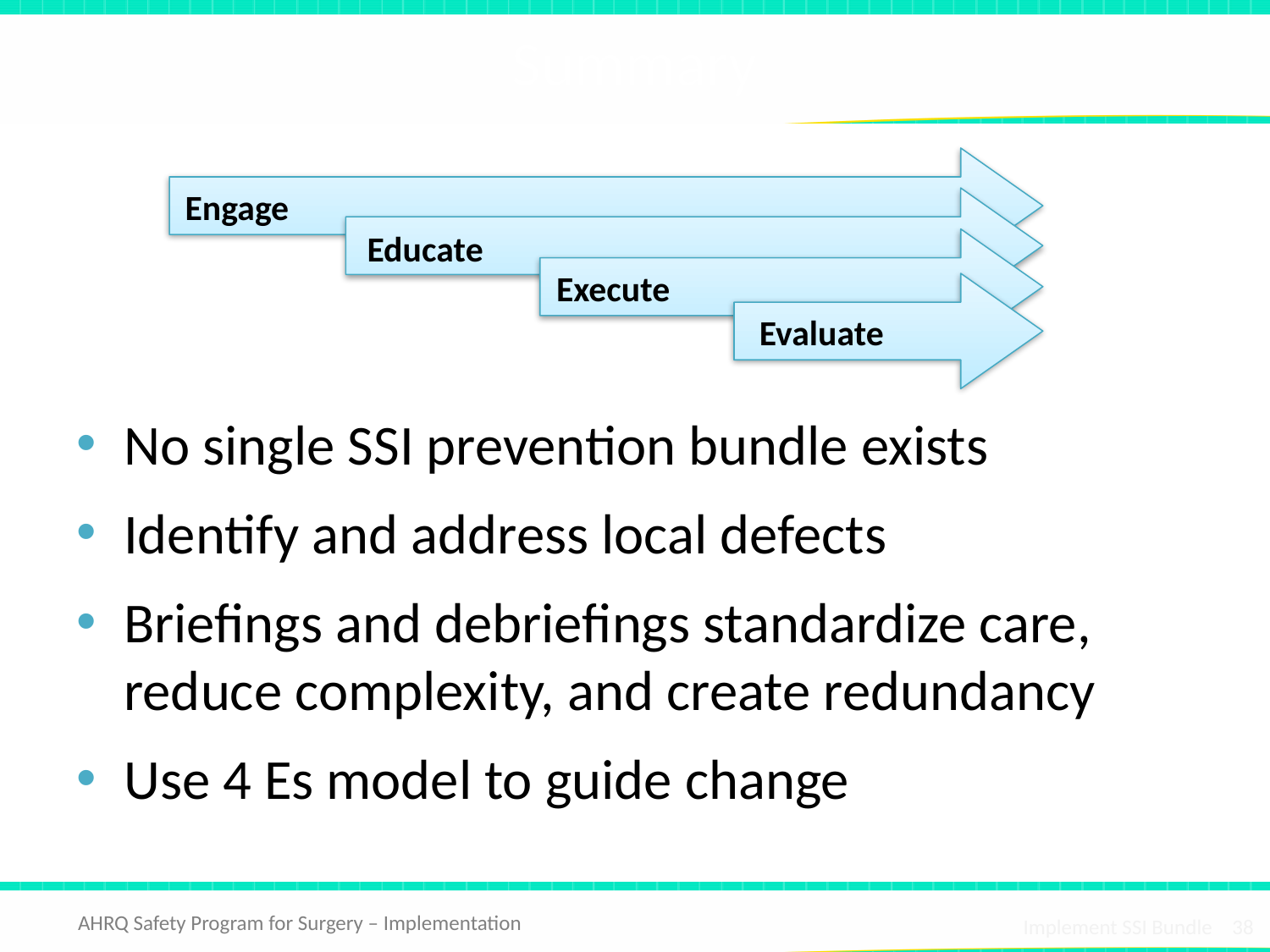

# Summary

Engage

Educate

Execute

Evaluate
No single SSI prevention bundle exists
Identify and address local defects
Briefings and debriefings standardize care, reduce complexity, and create redundancy
Use 4 Es model to guide change